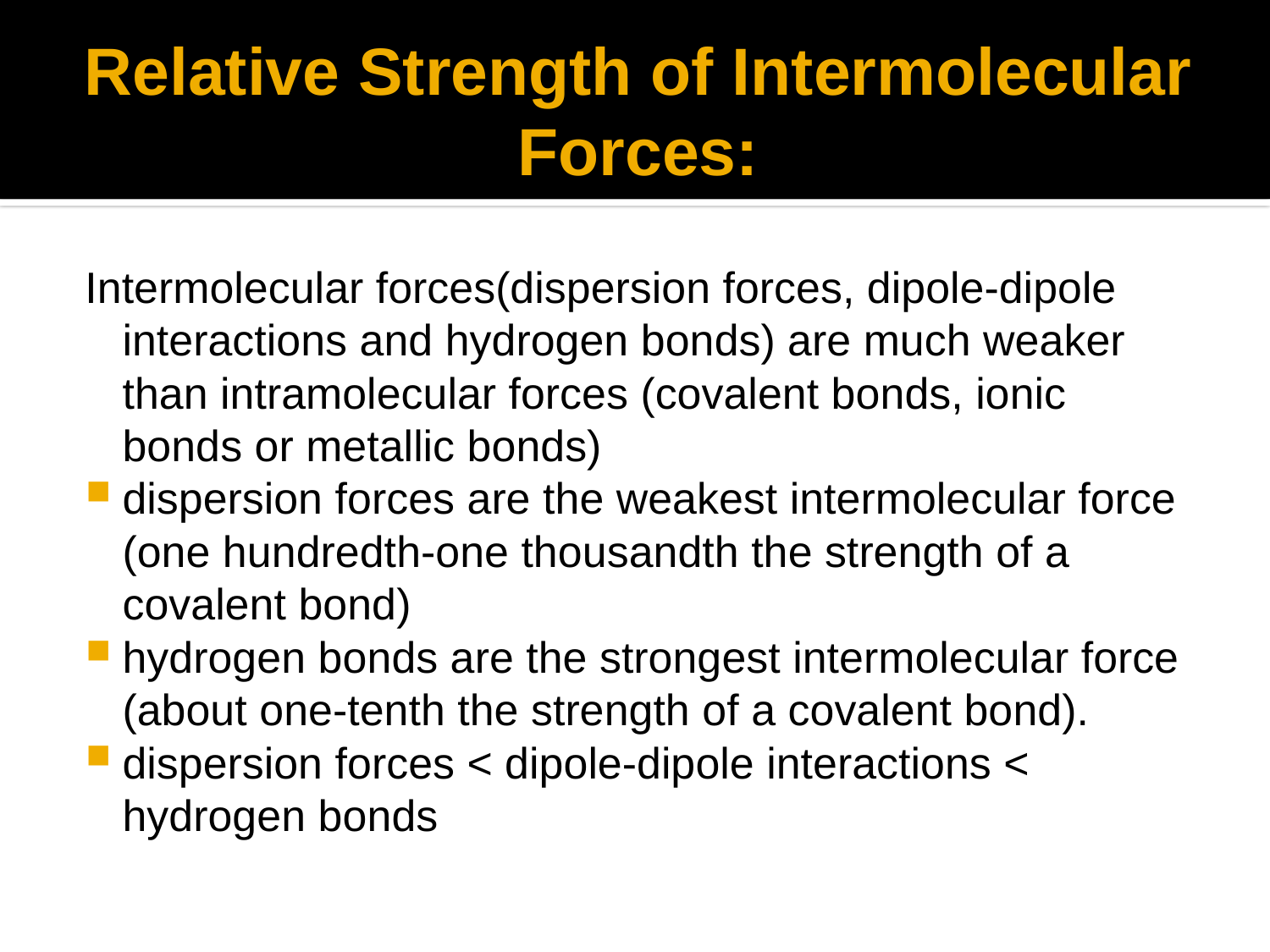

# Relative Strength of Intermolecular Forces:
Intermolecular forces(dispersion forces, dipole-dipole interactions and hydrogen bonds) are much weaker than intramolecular forces (covalent bonds, ionic bonds or metallic bonds)
dispersion forces are the weakest intermolecular force (one hundredth-one thousandth the strength of a covalent bond)
hydrogen bonds are the strongest intermolecular force (about one-tenth the strength of a covalent bond).
dispersion forces < dipole-dipole interactions < hydrogen bonds